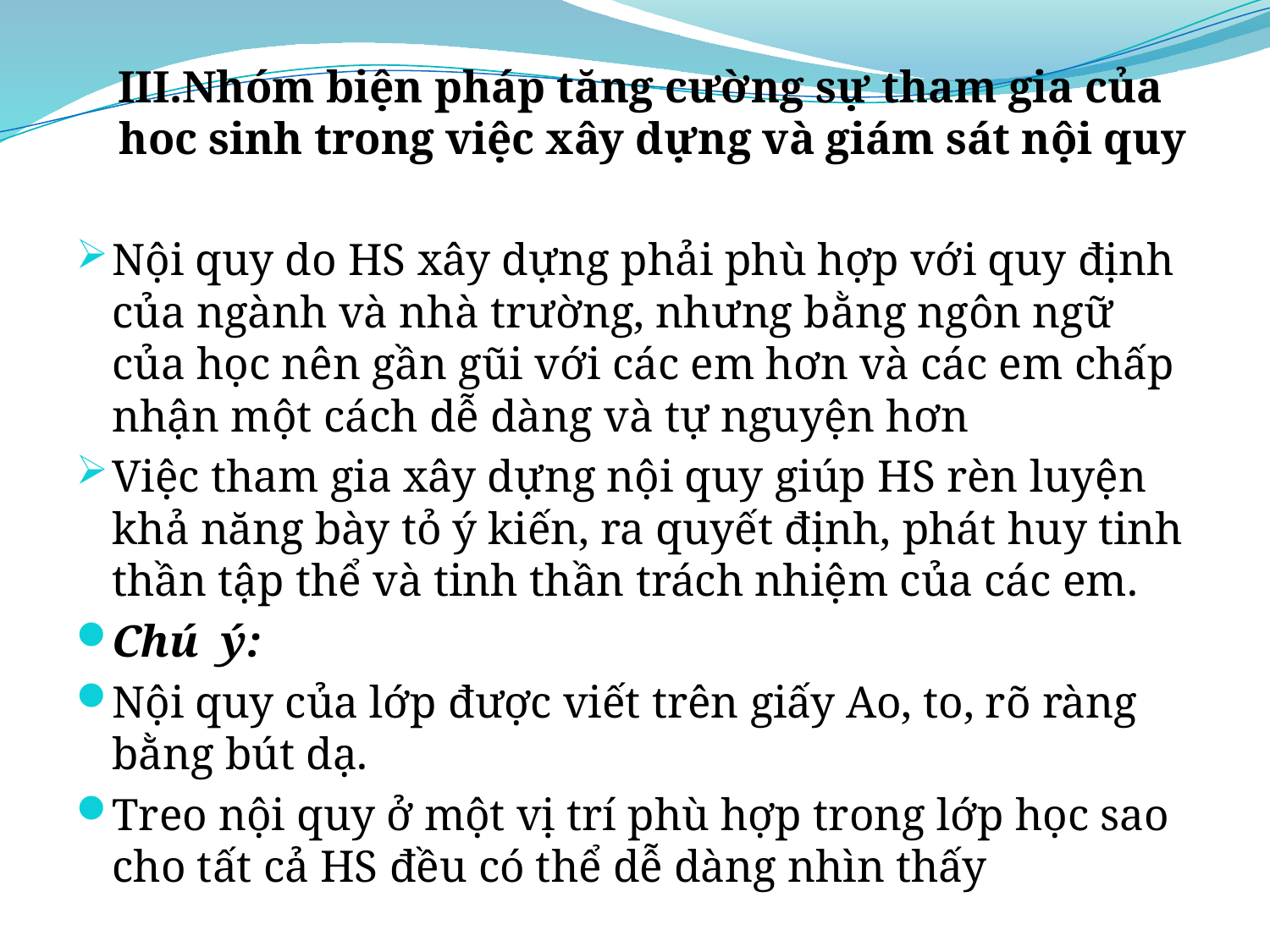

III.Nhóm biện pháp tăng cường sự tham gia của hoc sinh trong việc xây dựng và giám sát nội quy

Nội quy do HS xây dựng phải phù hợp với quy định của ngành và nhà trường, nhưng bằng ngôn ngữ của học nên gần gũi với các em hơn và các em chấp nhận một cách dễ dàng và tự nguyện hơn
Việc tham gia xây dựng nội quy giúp HS rèn luyện khả năng bày tỏ ý kiến, ra quyết định, phát huy tinh thần tập thể và tinh thần trách nhiệm của các em.
Chú  ý:
Nội quy của lớp được viết trên giấy Ao, to, rõ ràng bằng bút dạ.
Treo nội quy ở một vị trí phù hợp trong lớp học sao cho tất cả HS đều có thể dễ dàng nhìn thấy